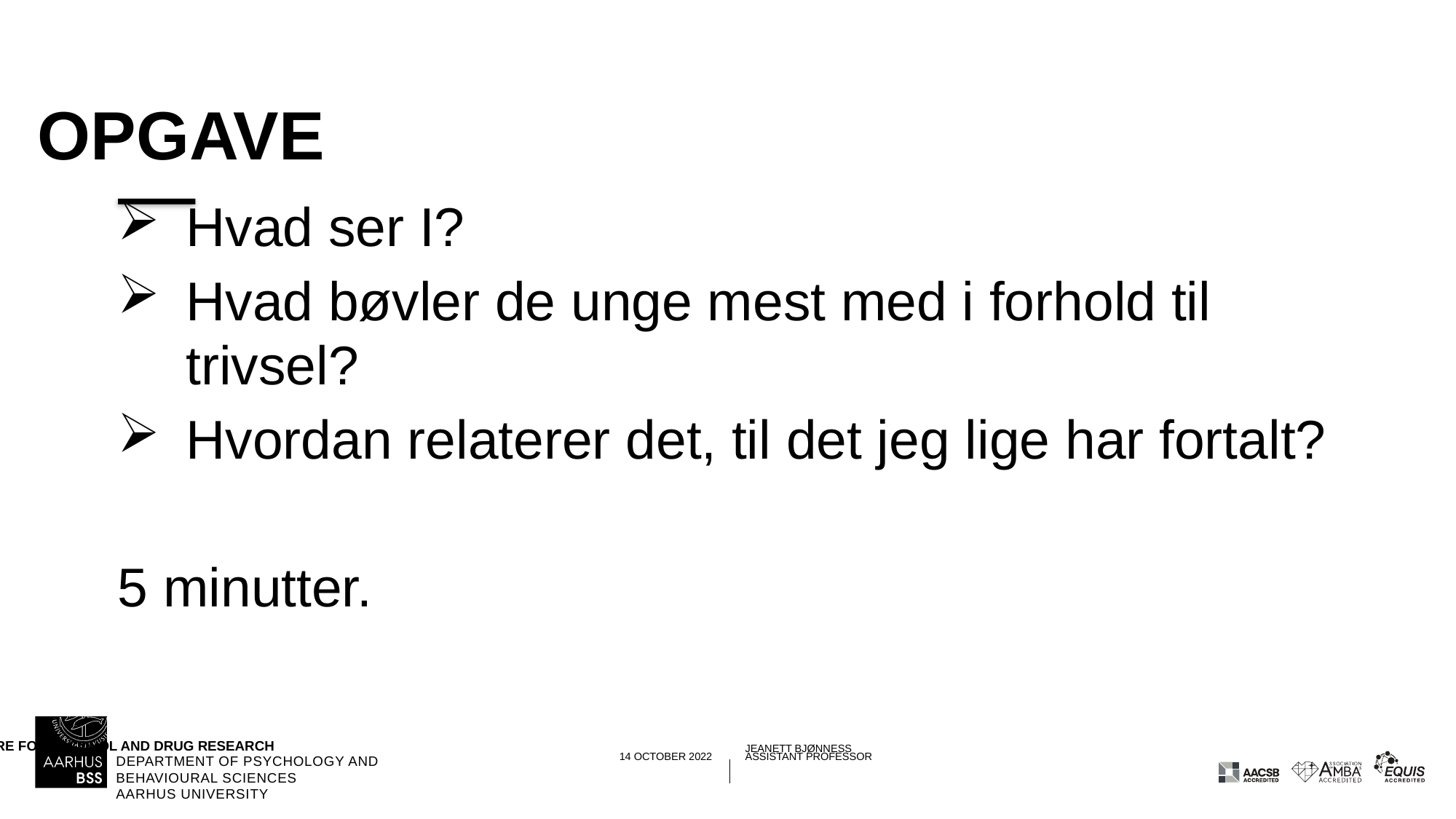

# OPgave
Hvad ser I?
Hvad bøvler de unge mest med i forhold til trivsel?
Hvordan relaterer det, til det jeg lige har fortalt?

5 minutter.

07/11/202214/10/2022